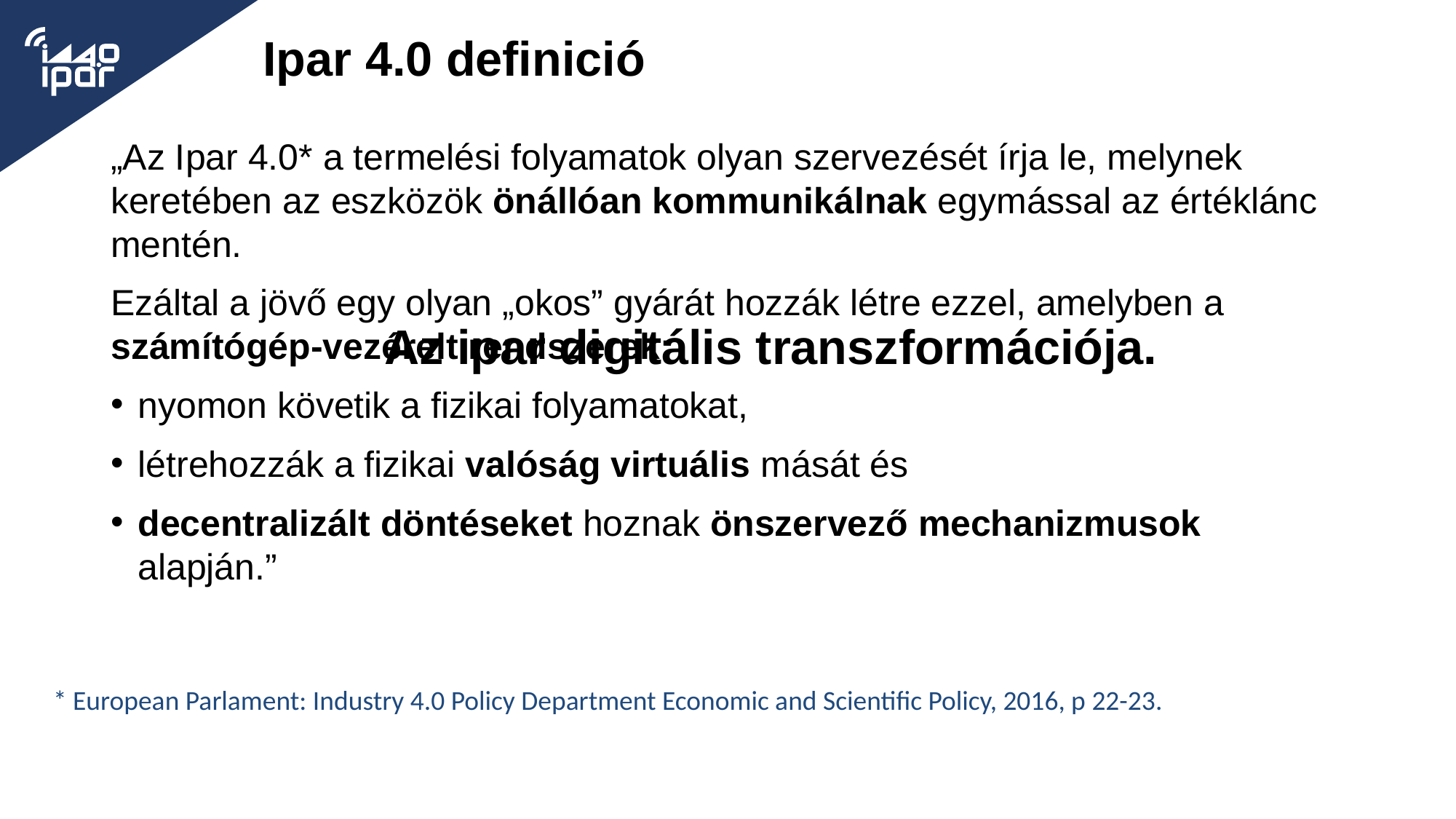

# Ipar 4.0 definició
„Az Ipar 4.0* a termelési folyamatok olyan szervezését írja le, melynek keretében az eszközök önállóan kommunikálnak egymással az értéklánc mentén.
Ezáltal a jövő egy olyan „okos” gyárát hozzák létre ezzel, amelyben a számítógép-vezérelt rendszerek:
nyomon követik a fizikai folyamatokat,
létrehozzák a fizikai valóság virtuális mását és
decentralizált döntéseket hoznak önszervező mechanizmusok alapján.”
Az ipar digitális transzformációja.

* European Parlament: Industry 4.0 Policy Department Economic and Scientific Policy, 2016, p 22-23.